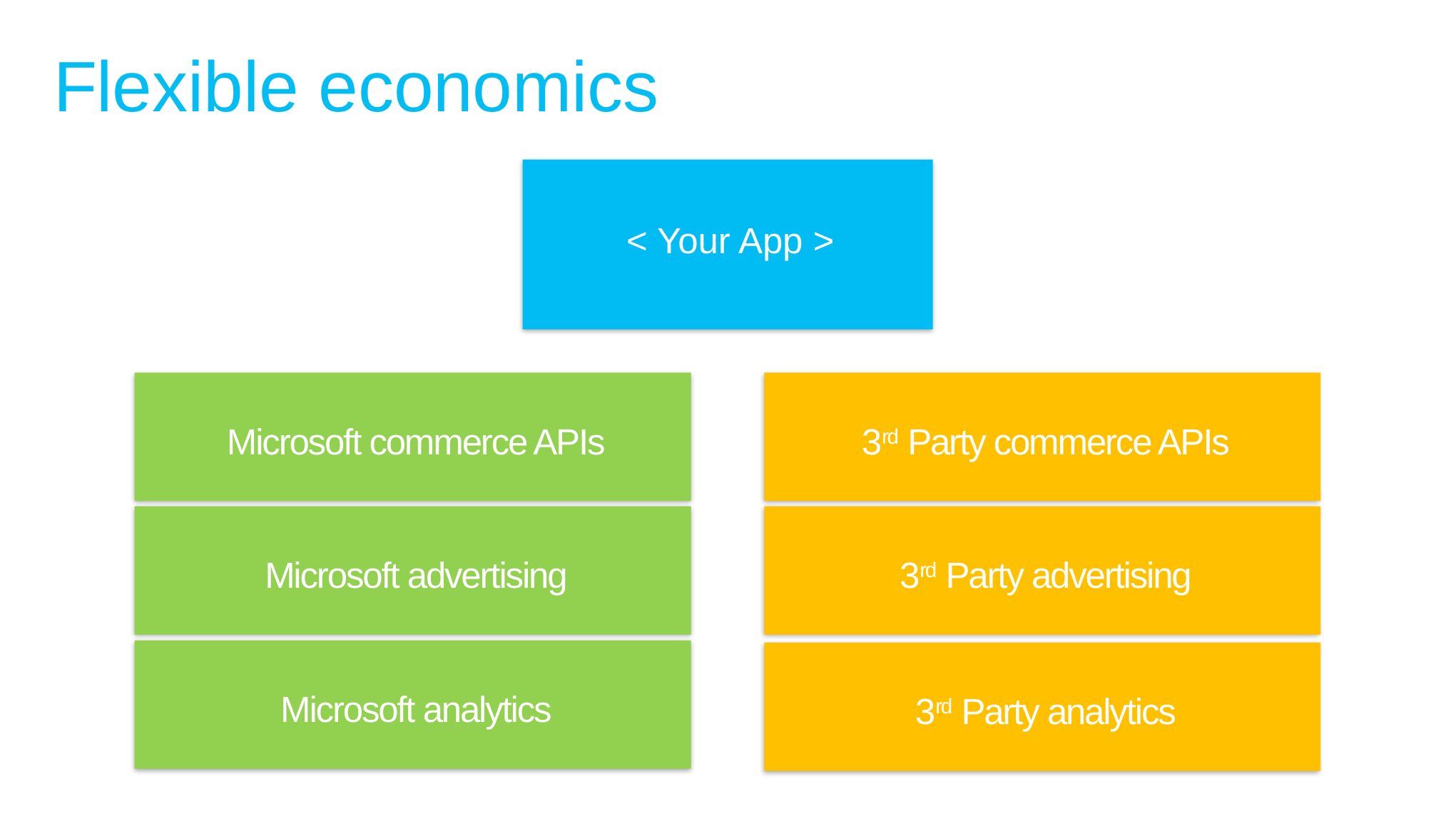

# Flexible economics
< Your App >
Microsoft commerce APIs
3rd Party commerce APIs
Microsoft advertising
3rd Party advertising
Microsoft analytics
3rd Party analytics